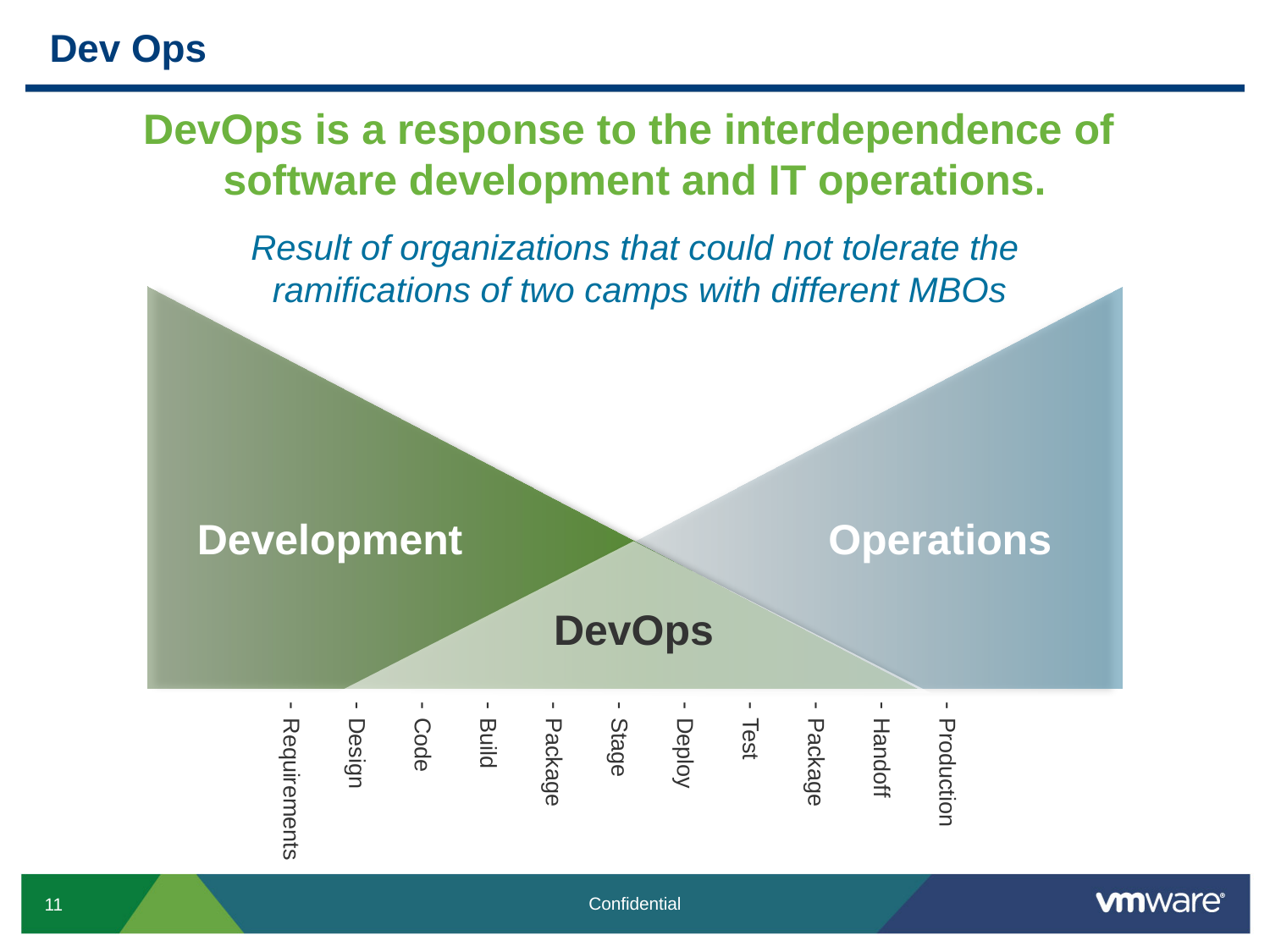

# Dev Ops
DevOps is a response to the interdependence of
software development and IT operations.
Result of organizations that could not tolerate the
 ramifications of two camps with different MBOs

Production
Handoff
Package
Test
Deploy
Stage
Package
Build
Code
Design
Requirements
Development
Operations

DevOps